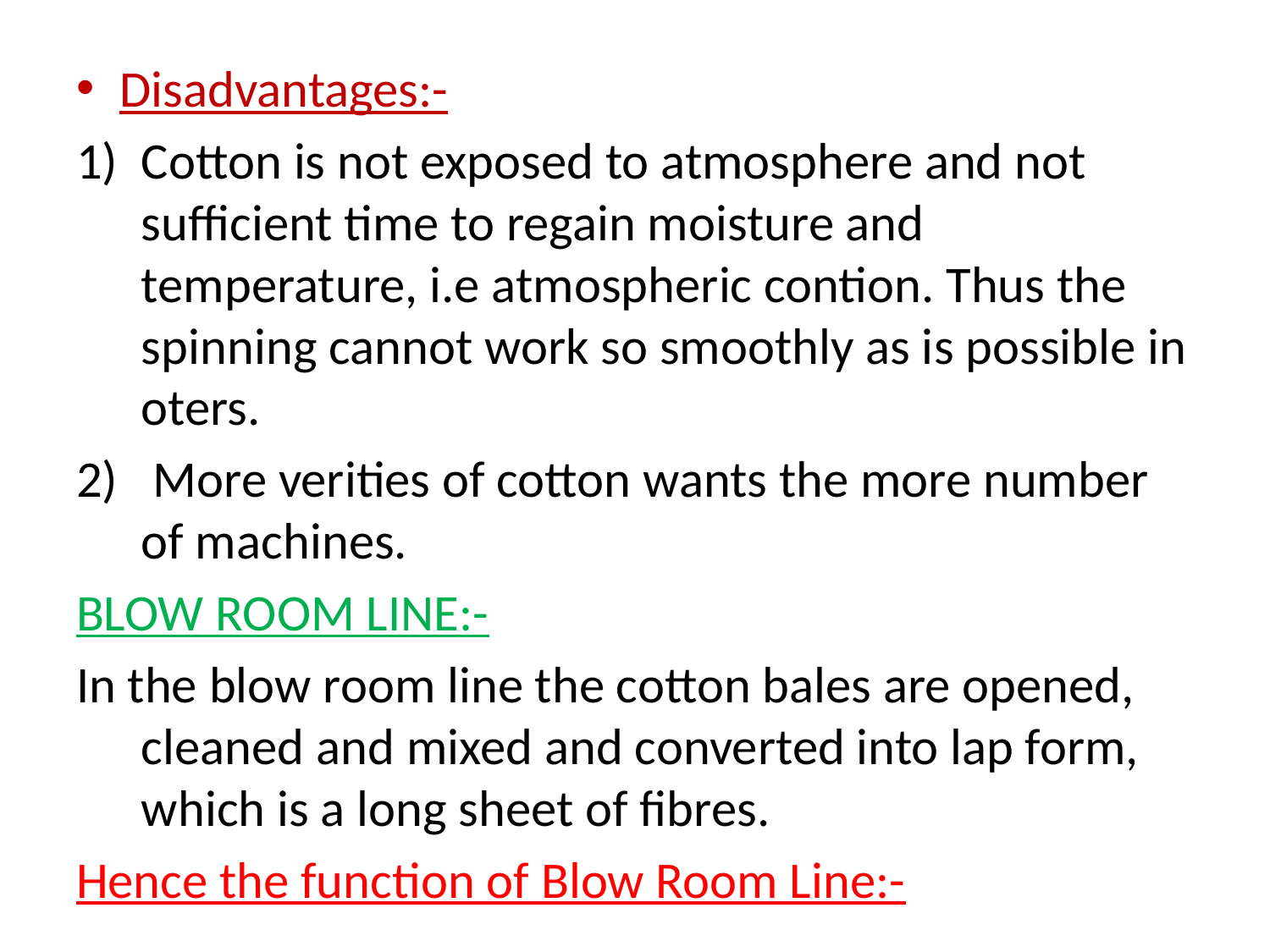

#
Disadvantages:-
Cotton is not exposed to atmosphere and not sufficient time to regain moisture and temperature, i.e atmospheric contion. Thus the spinning cannot work so smoothly as is possible in oters.
 More verities of cotton wants the more number of machines.
BLOW ROOM LINE:-
In the blow room line the cotton bales are opened, cleaned and mixed and converted into lap form, which is a long sheet of fibres.
Hence the function of Blow Room Line:-